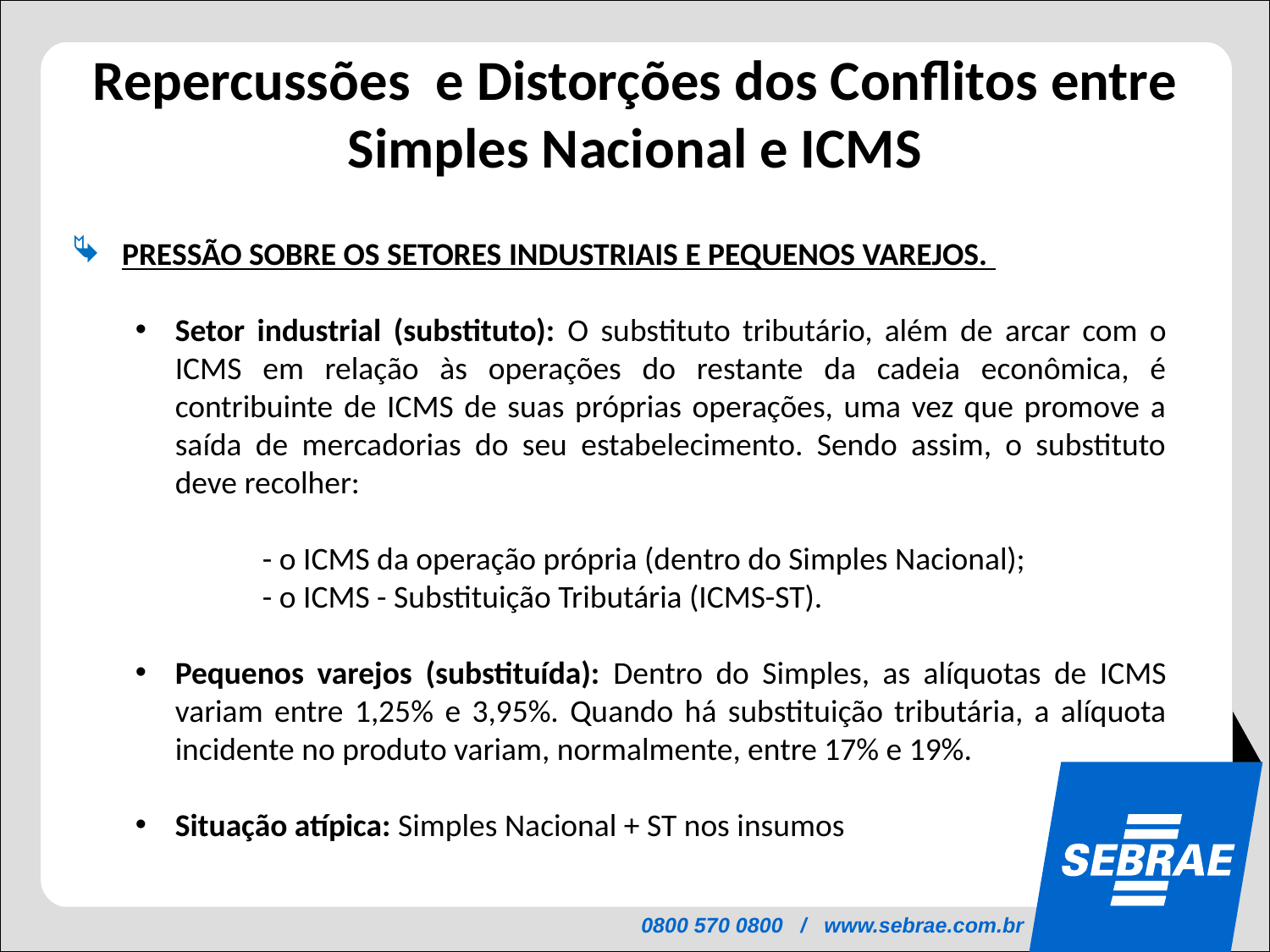

Repercussões  e Distorções dos Conflitos entre Simples Nacional e ICMS
PRESSÃO SOBRE OS SETORES INDUSTRIAIS E PEQUENOS VAREJOS.

Setor industrial (substituto): O substituto tributário, além de arcar com o ICMS em relação às operações do restante da cadeia econômica, é contribuinte de ICMS de suas próprias operações, uma vez que promove a saída de mercadorias do seu estabelecimento. Sendo assim, o substituto deve recolher:

- o ICMS da operação própria (dentro do Simples Nacional);
- o ICMS - Substituição Tributária (ICMS-ST).

Pequenos varejos (substituída): Dentro do Simples, as alíquotas de ICMS variam entre 1,25% e 3,95%. Quando há substituição tributária, a alíquota incidente no produto variam, normalmente, entre 17% e 19%.

Situação atípica: Simples Nacional + ST nos insumos